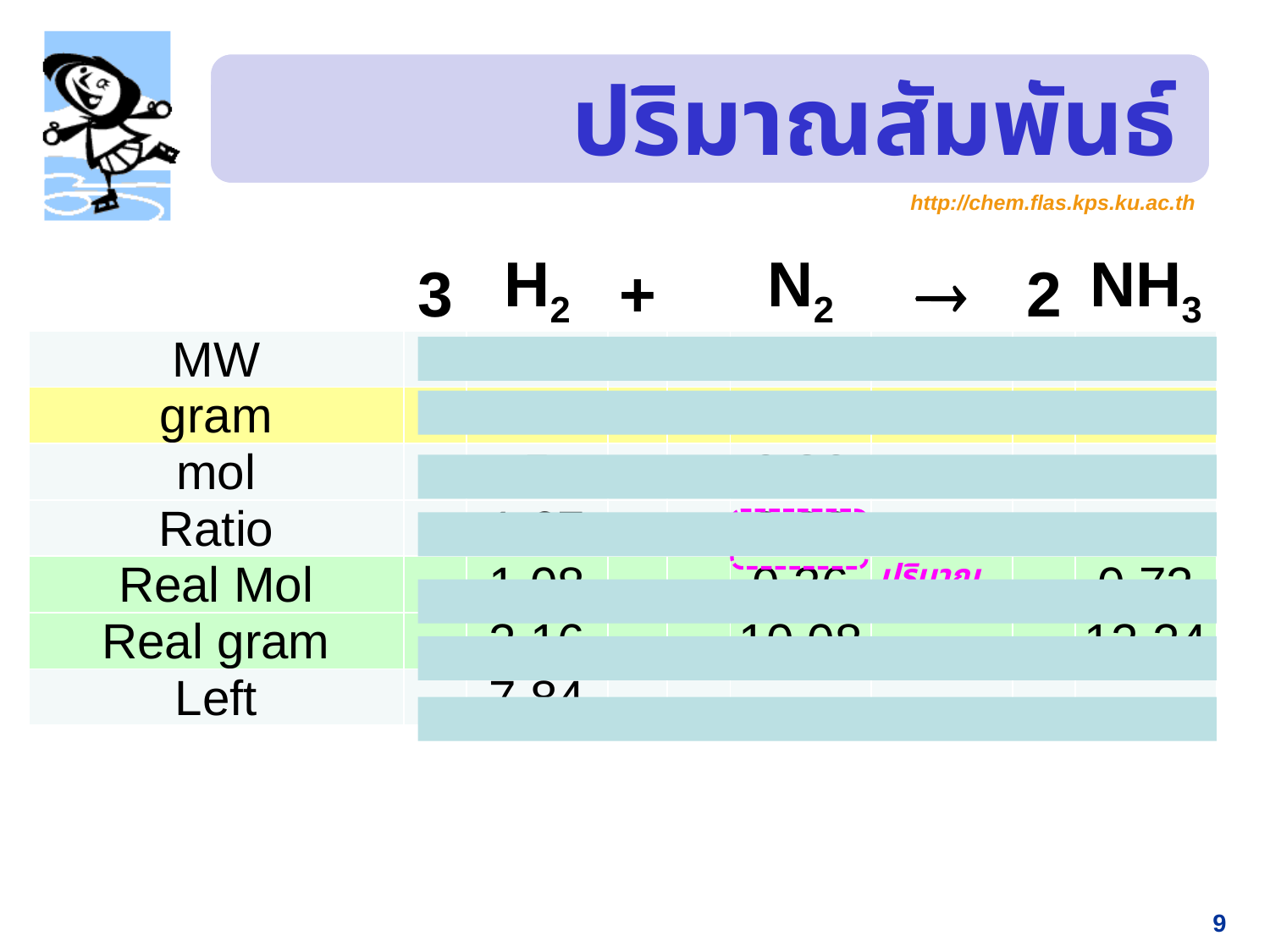

# ปริมาณสัมพันธ์
|  | 3 | H2 | + |  | N2 | → | 2 | NH3 |
| --- | --- | --- | --- | --- | --- | --- | --- | --- |
| MW |  | 2 |  |  | 28 |  |  | 17 |
| gram |  | 10 |  |  | 10 |  |  |  |
| mol |  | 5 |  |  | 0.36 |  |  |  |
| Ratio |  | 1.67 |  |  | 0.36 |  |  |  |
| Real Mol |  | 1.08 |  |  | 0.36 |  |  | 0.72 |
| Real gram |  | 2.16 |  |  | 10.08 |  |  | 12.24 |
| Left |  | 7.84 |  |  |  |  |  |  |

สารกำหนดปริมาณ

9